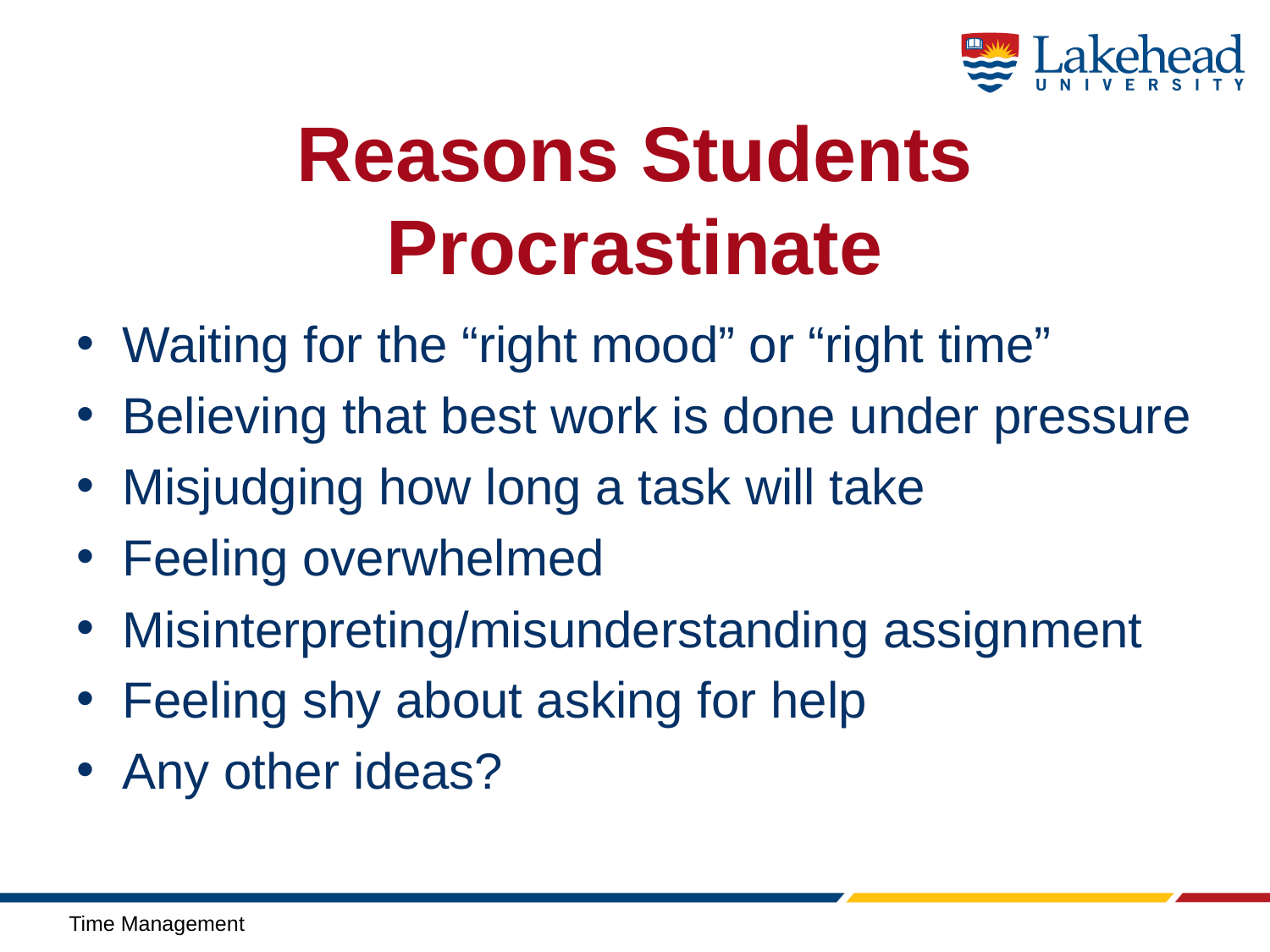

# Reasons Students Procrastinate
Waiting for the “right mood” or “right time”
Believing that best work is done under pressure
Misjudging how long a task will take
Feeling overwhelmed
Misinterpreting/misunderstanding assignment
Feeling shy about asking for help
Any other ideas?